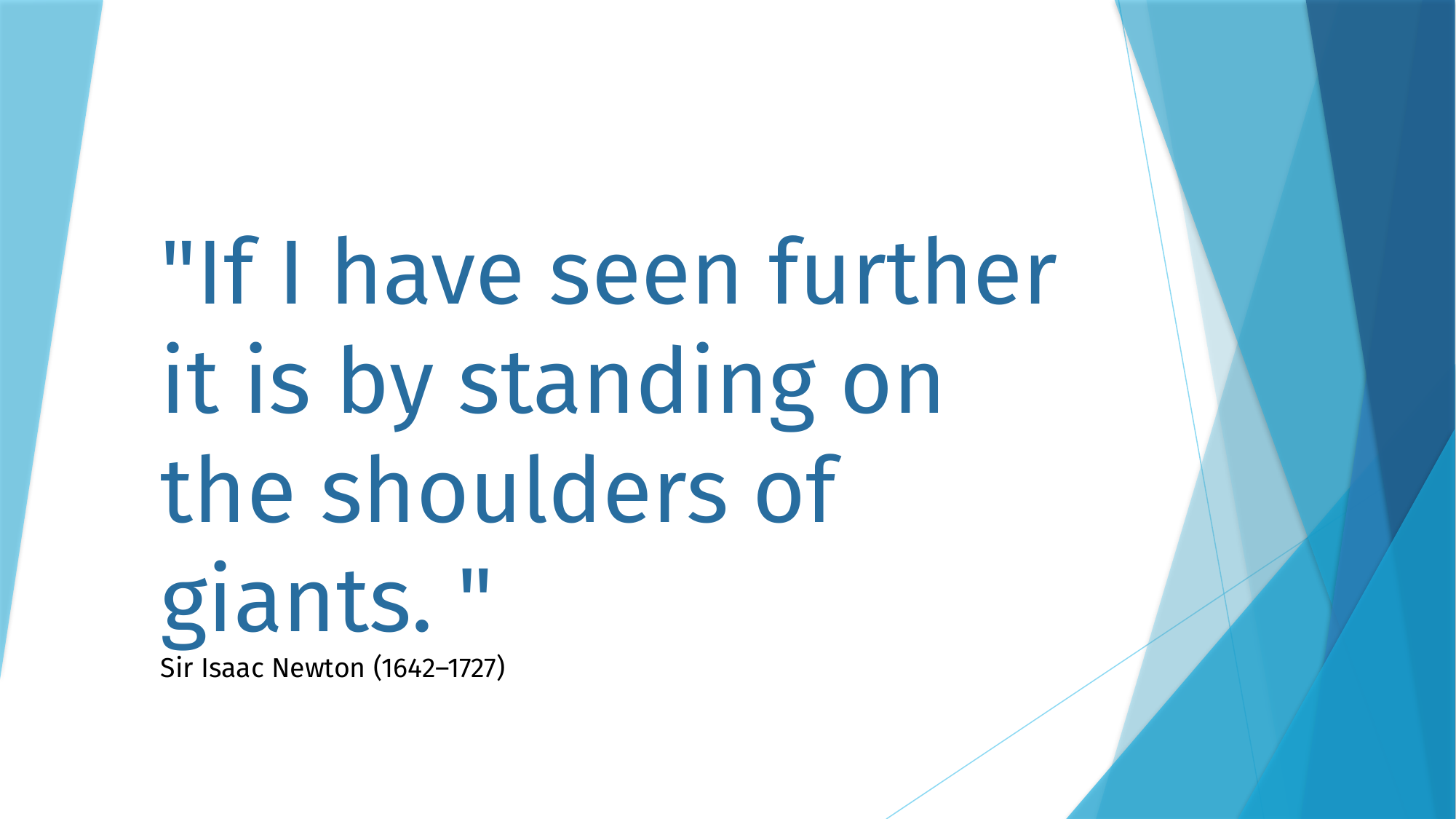

"If I have seen further it is by standing on the shoulders of giants. "
Sir Isaac Newton (1642–1727)